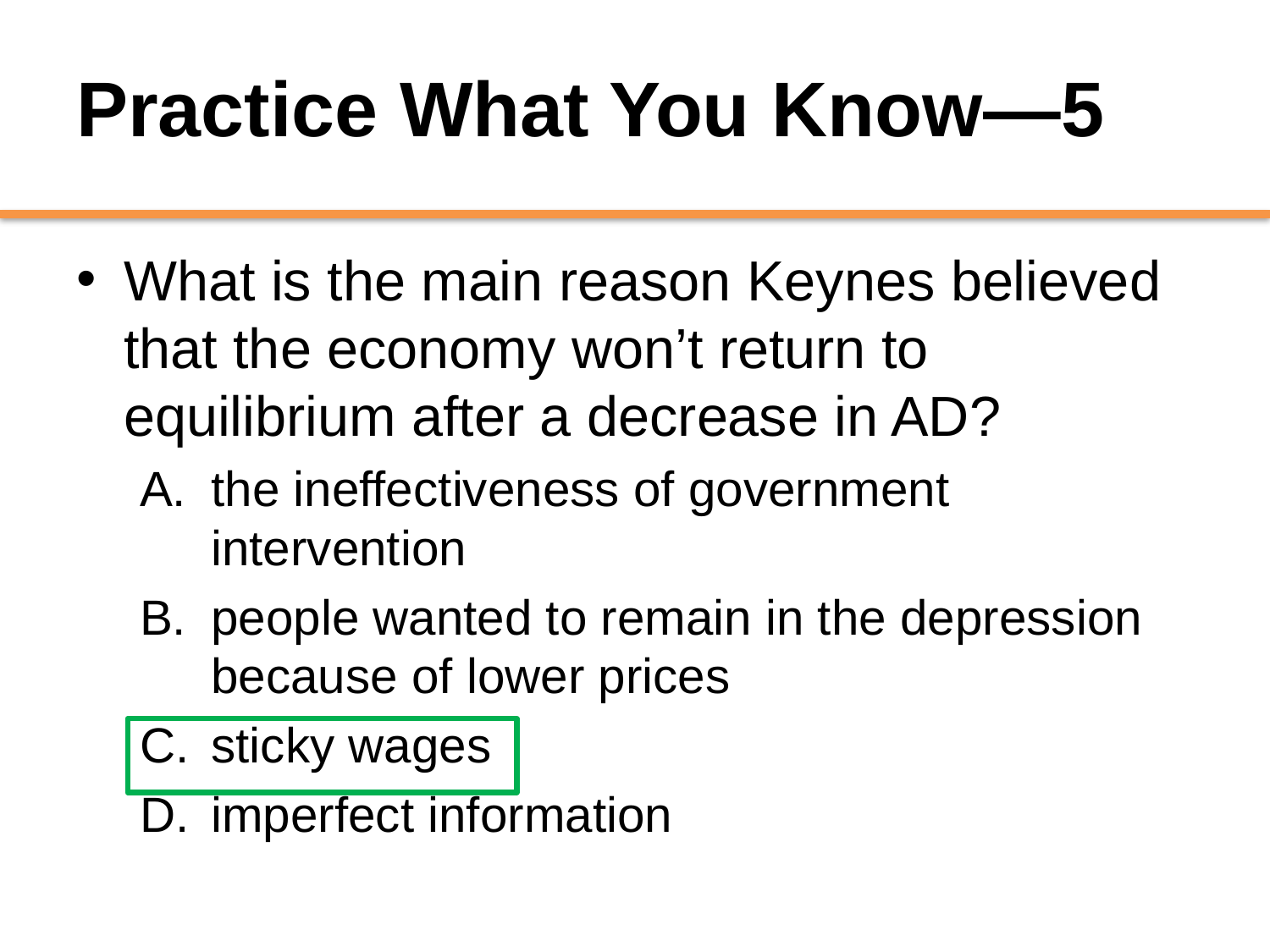

# Practice What You Know—5
What is the main reason Keynes believed that the economy won’t return to equilibrium after a decrease in AD?
the ineffectiveness of government intervention
people wanted to remain in the depression because of lower prices
sticky wages
imperfect information